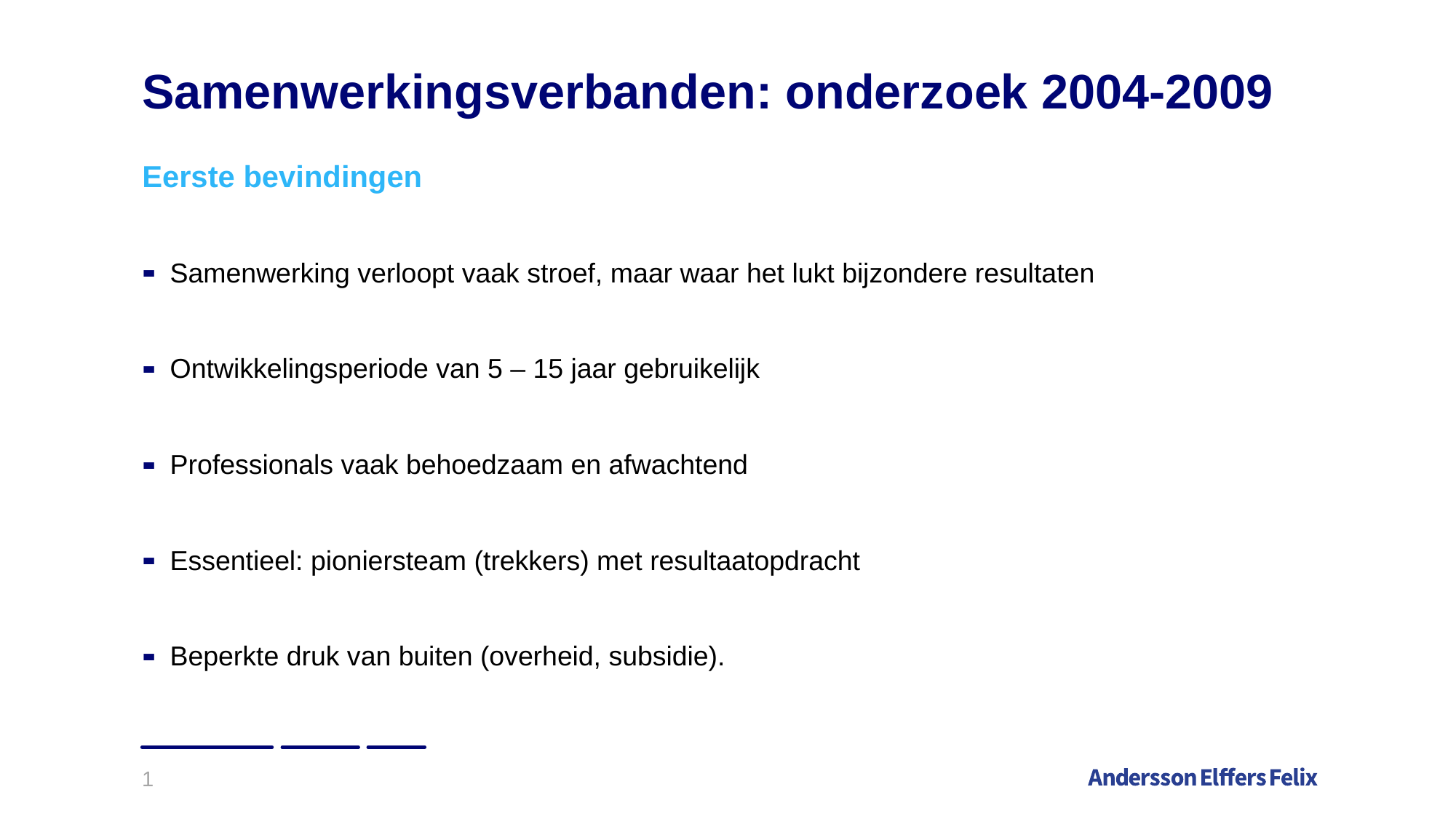

# Samenwerkingsverbanden: onderzoek 2004-2009
Eerste bevindingen
Samenwerking verloopt vaak stroef, maar waar het lukt bijzondere resultaten

Ontwikkelingsperiode van 5 – 15 jaar gebruikelijk

Professionals vaak behoedzaam en afwachtend

Essentieel: pioniersteam (trekkers) met resultaatopdracht

Beperkte druk van buiten (overheid, subsidie).

1

voettekst